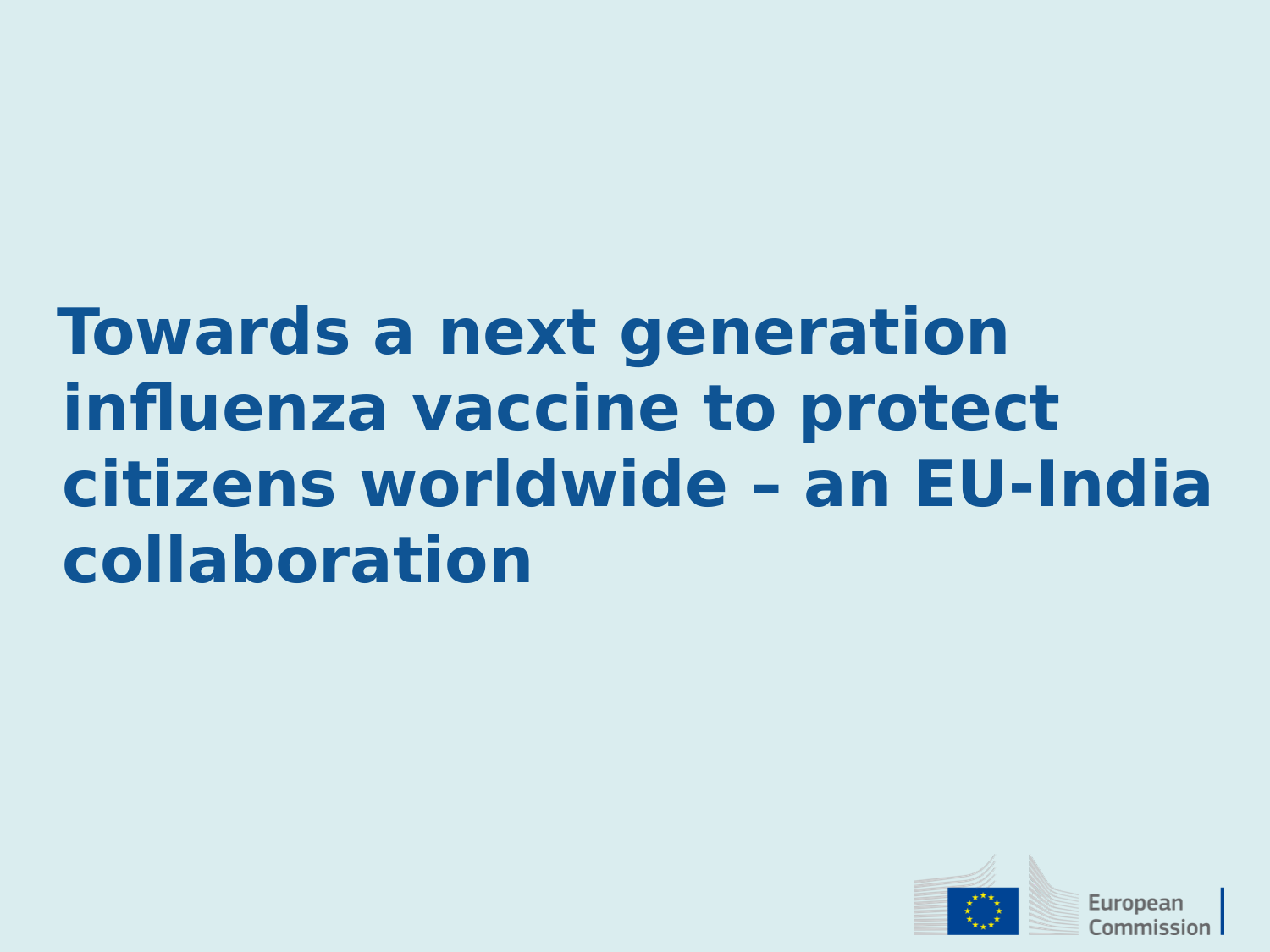

# Towards a next generation influenza vaccine to protect citizens worldwide – an EU-India collaboration